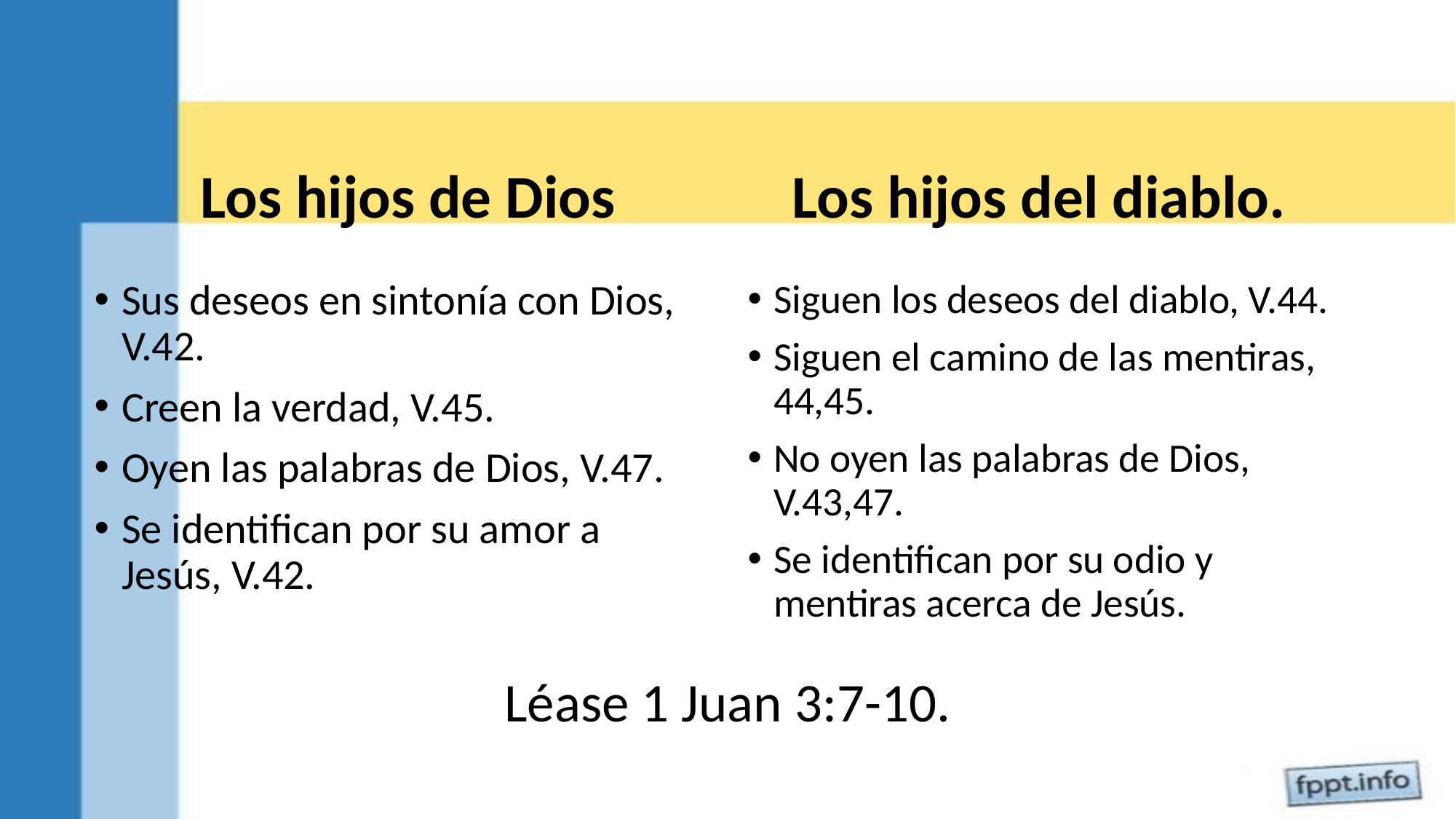

Los hijos de Dios
Los hijos del diablo.
Sus deseos en sintonía con Dios, V.42.
Creen la verdad, V.45.
Oyen las palabras de Dios, V.47.
Se identifican por su amor a Jesús, V.42.
Siguen los deseos del diablo, V.44.
Siguen el camino de las mentiras, 44,45.
No oyen las palabras de Dios, V.43,47.
Se identifican por su odio y mentiras acerca de Jesús.
Léase 1 Juan 3:7-10.